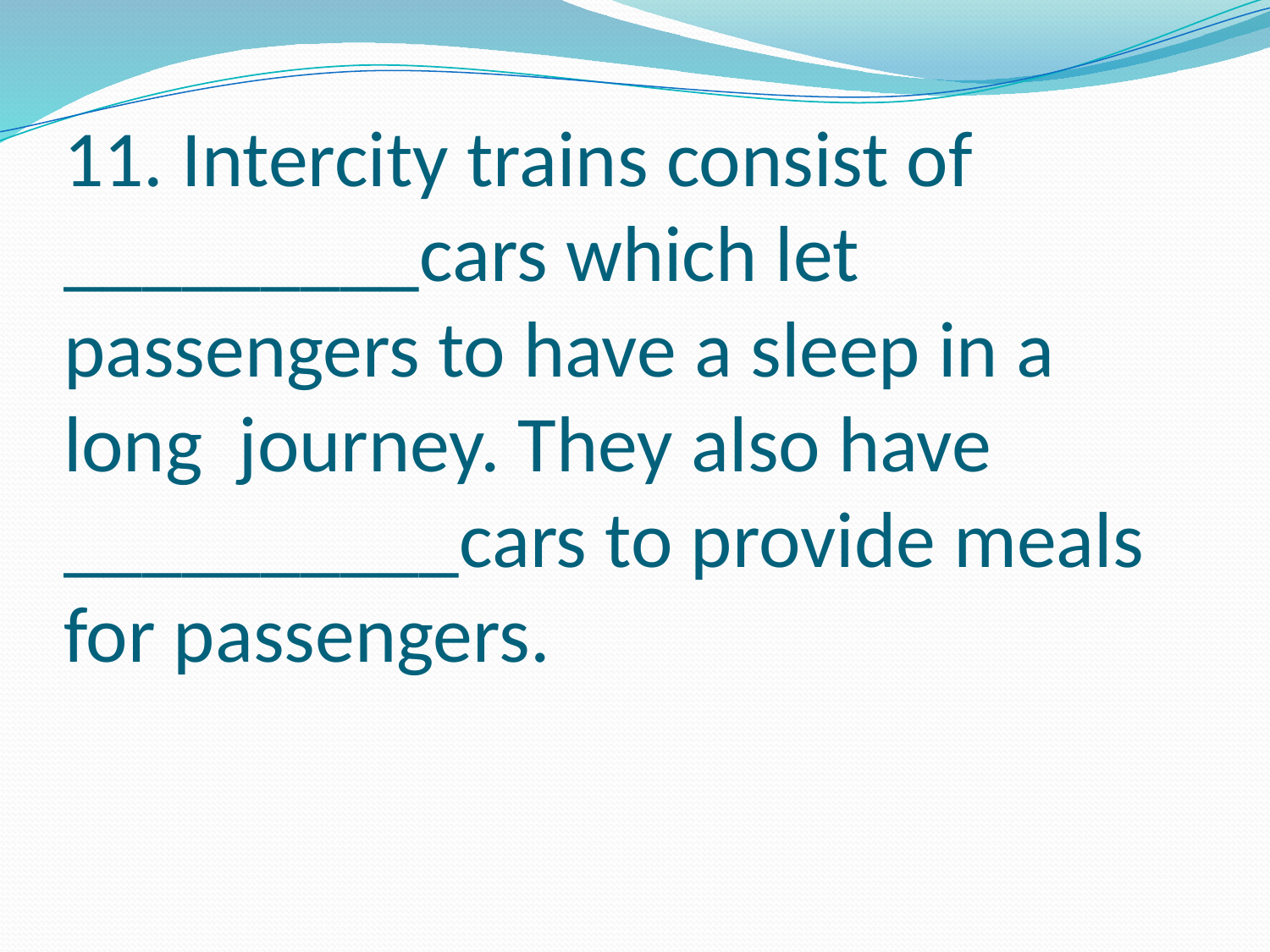

# 11. Intercity trains consist of _________cars which let passengers to have a sleep in a long  journey. They also have __________cars to provide meals for passengers.